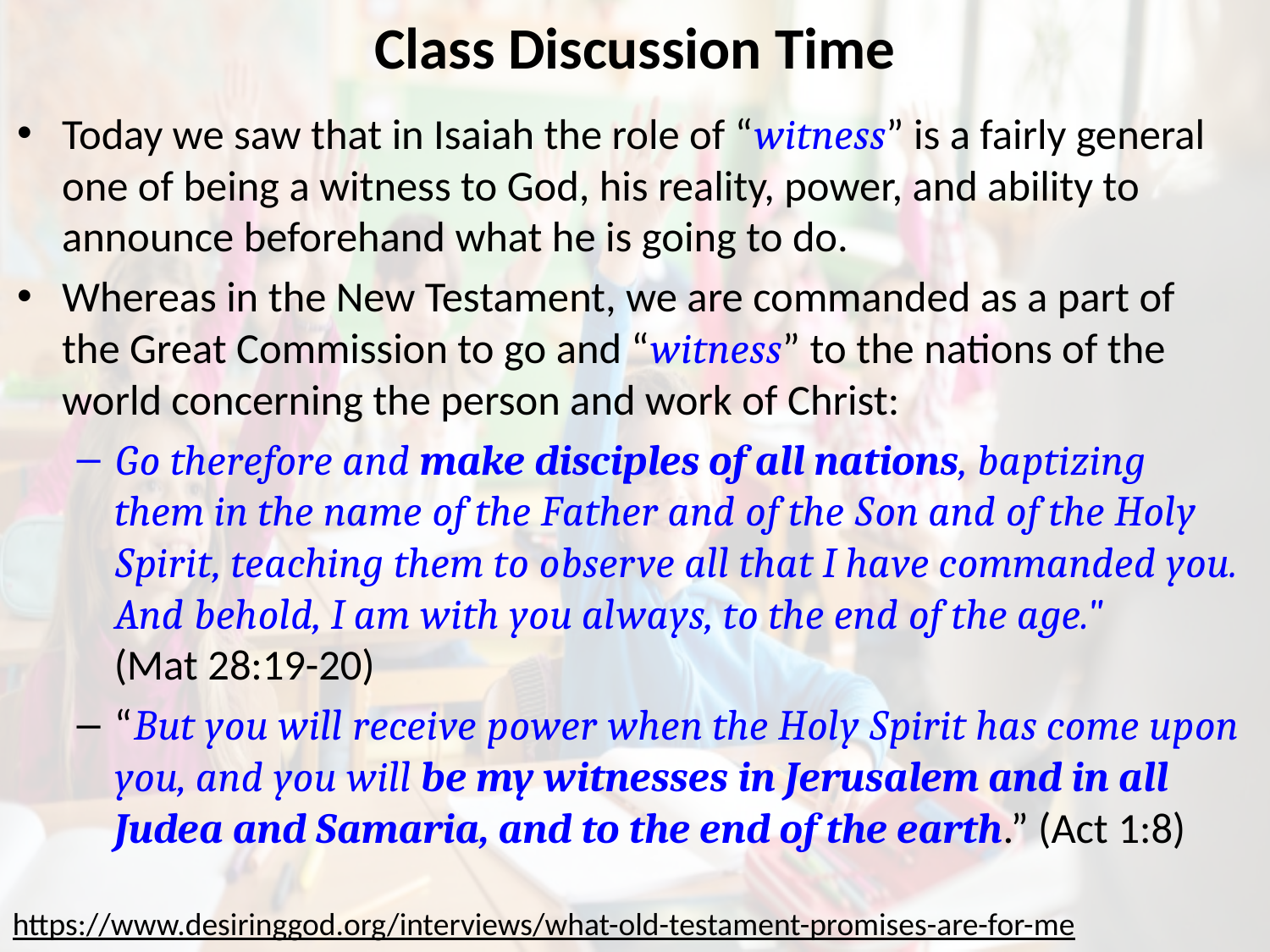

# Class Discussion Time
Today we saw that in Isaiah the role of “witness” is a fairly general one of being a witness to God, his reality, power, and ability to announce beforehand what he is going to do.
Whereas in the New Testament, we are commanded as a part of the Great Commission to go and “witness” to the nations of the world concerning the person and work of Christ:
Go therefore and make disciples of all nations, baptizing them in the name of the Father and of the Son and of the Holy Spirit, teaching them to observe all that I have commanded you. And behold, I am with you always, to the end of the age." (Mat 28:19-20)
“But you will receive power when the Holy Spirit has come upon you, and you will be my witnesses in Jerusalem and in all Judea and Samaria, and to the end of the earth.” (Act 1:8)
https://www.desiringgod.org/interviews/what-old-testament-promises-are-for-me